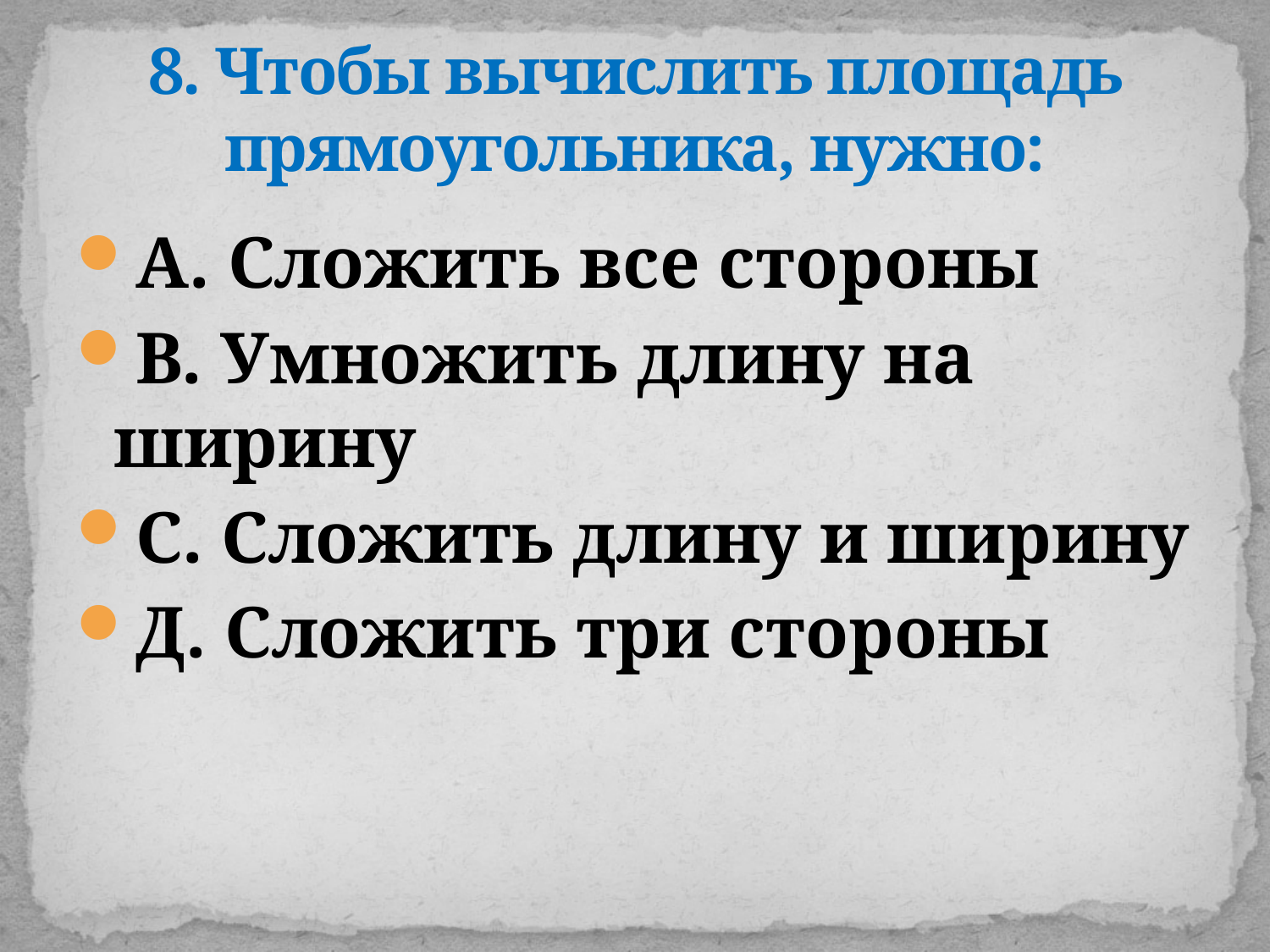

# 8. Чтобы вычислить площадь прямоугольника, нужно:
А. Сложить все стороны
В. Умножить длину на ширину
С. Сложить длину и ширину
Д. Сложить три стороны